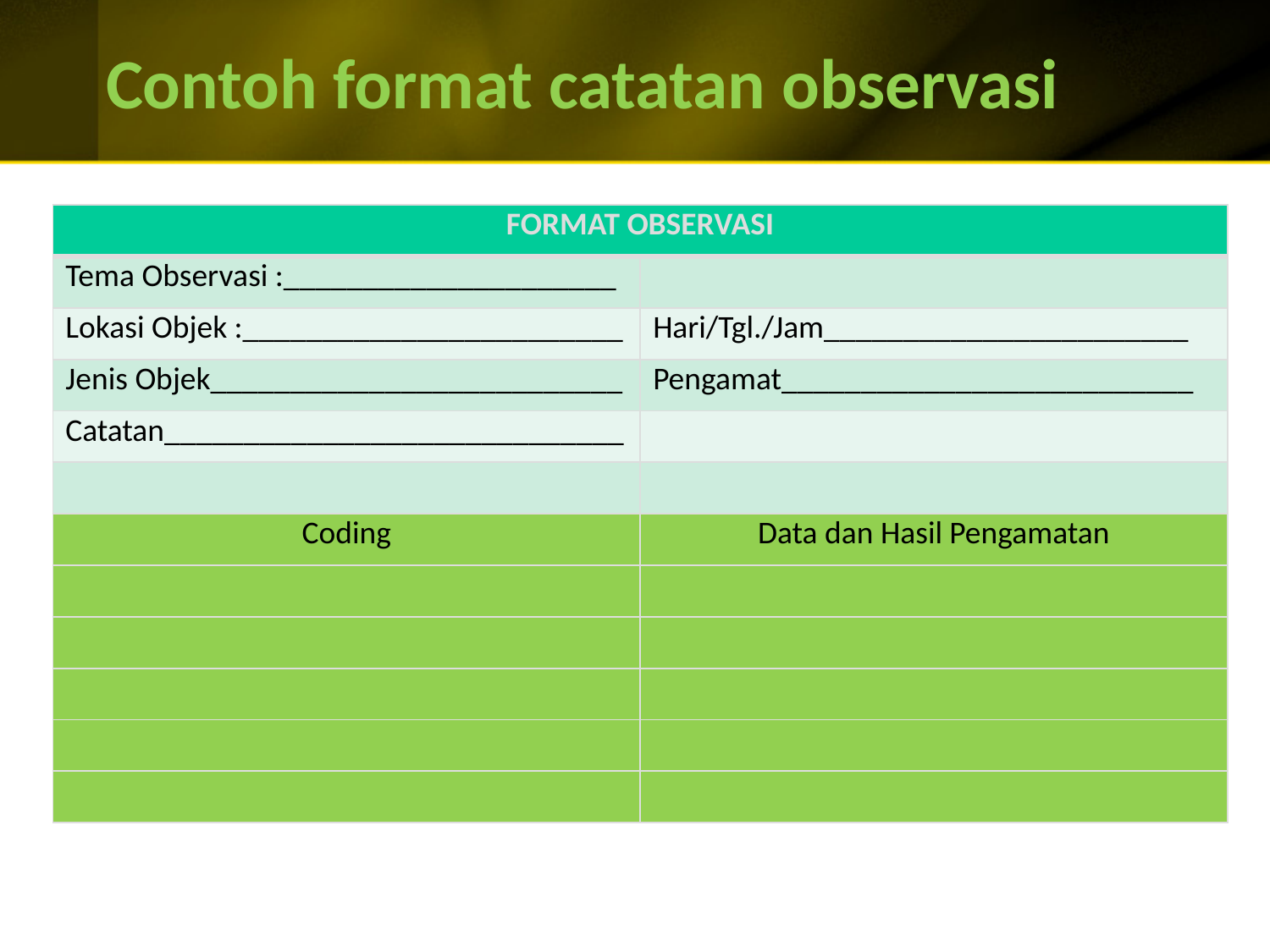

# Contoh format catatan observasi
| FORMAT OBSERVASI |  |
| --- | --- |
| Tema Observasi :\_\_\_\_\_\_\_\_\_\_\_\_\_\_\_\_\_\_\_\_\_ |  |
| Lokasi Objek :\_\_\_\_\_\_\_\_\_\_\_\_\_\_\_\_\_\_\_\_\_\_\_\_ | Hari/Tgl./Jam\_\_\_\_\_\_\_\_\_\_\_\_\_\_\_\_\_\_\_\_\_\_\_ |
| Jenis Objek\_\_\_\_\_\_\_\_\_\_\_\_\_\_\_\_\_\_\_\_\_\_\_\_\_\_ | Pengamat\_\_\_\_\_\_\_\_\_\_\_\_\_\_\_\_\_\_\_\_\_\_\_\_\_\_ |
| Catatan\_\_\_\_\_\_\_\_\_\_\_\_\_\_\_\_\_\_\_\_\_\_\_\_\_\_\_\_\_ |  |
|  |  |
| Coding | Data dan Hasil Pengamatan |
|  |  |
|  |  |
|  |  |
|  |  |
|  |  |